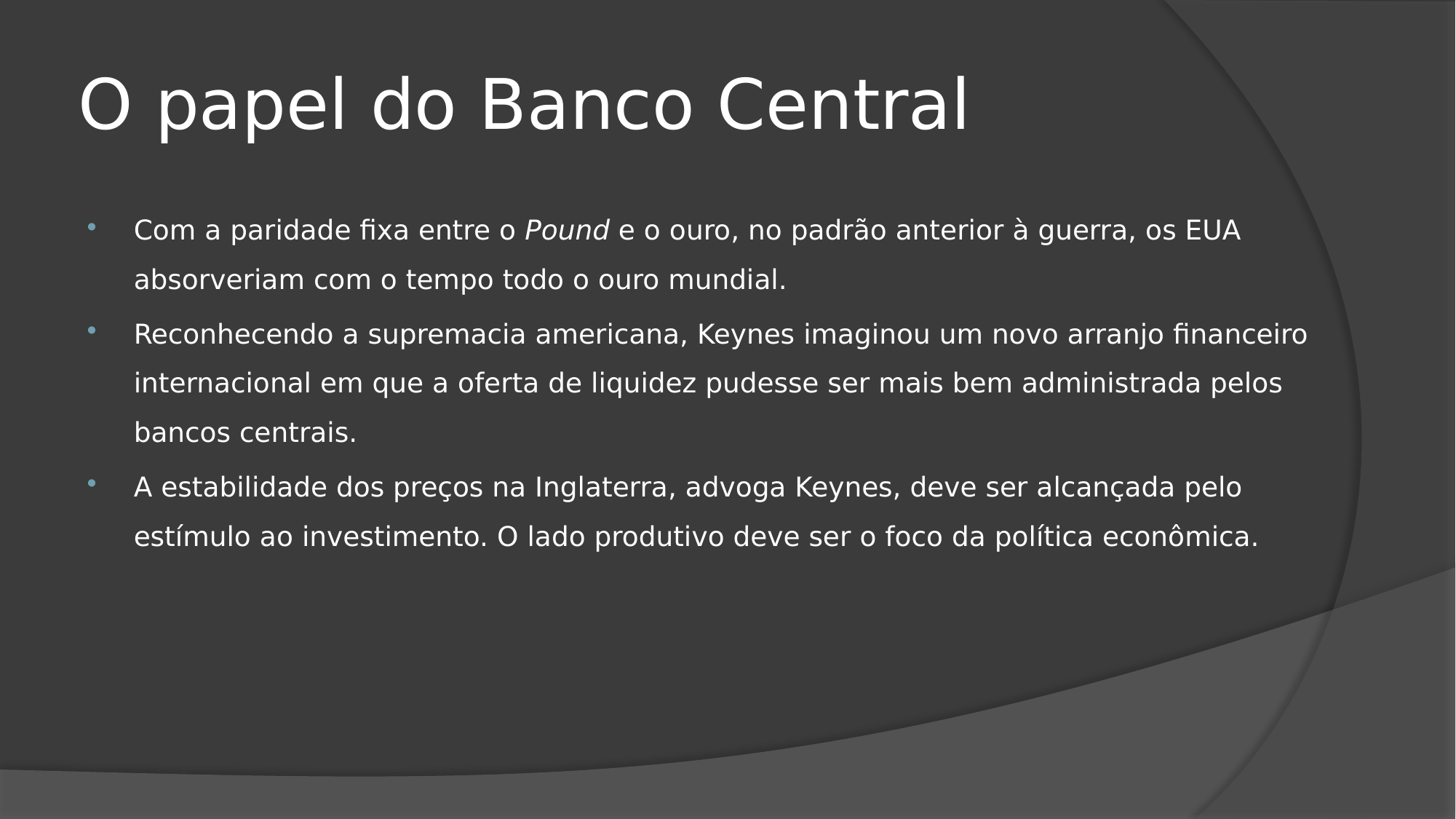

# O papel do Banco Central
Com a paridade fixa entre o Pound e o ouro, no padrão anterior à guerra, os EUA absorveriam com o tempo todo o ouro mundial.
Reconhecendo a supremacia americana, Keynes imaginou um novo arranjo financeiro internacional em que a oferta de liquidez pudesse ser mais bem administrada pelos bancos centrais.
A estabilidade dos preços na Inglaterra, advoga Keynes, deve ser alcançada pelo estímulo ao investimento. O lado produtivo deve ser o foco da política econômica.